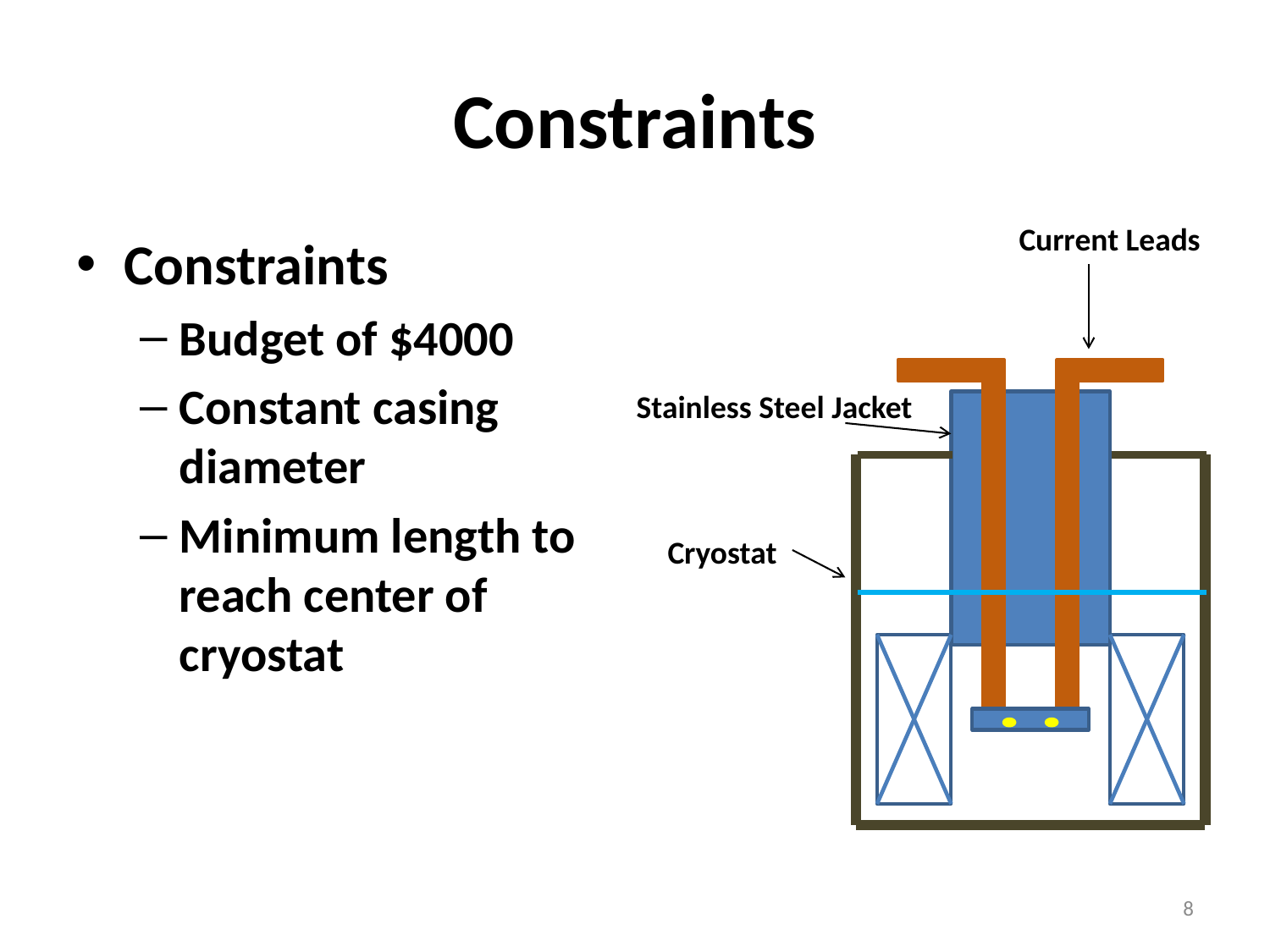

# Constraints
Current Leads
Constraints
Budget of $4000
Constant casing diameter
Minimum length to reach center of cryostat

Stainless Steel Jacket

Cryostat

8